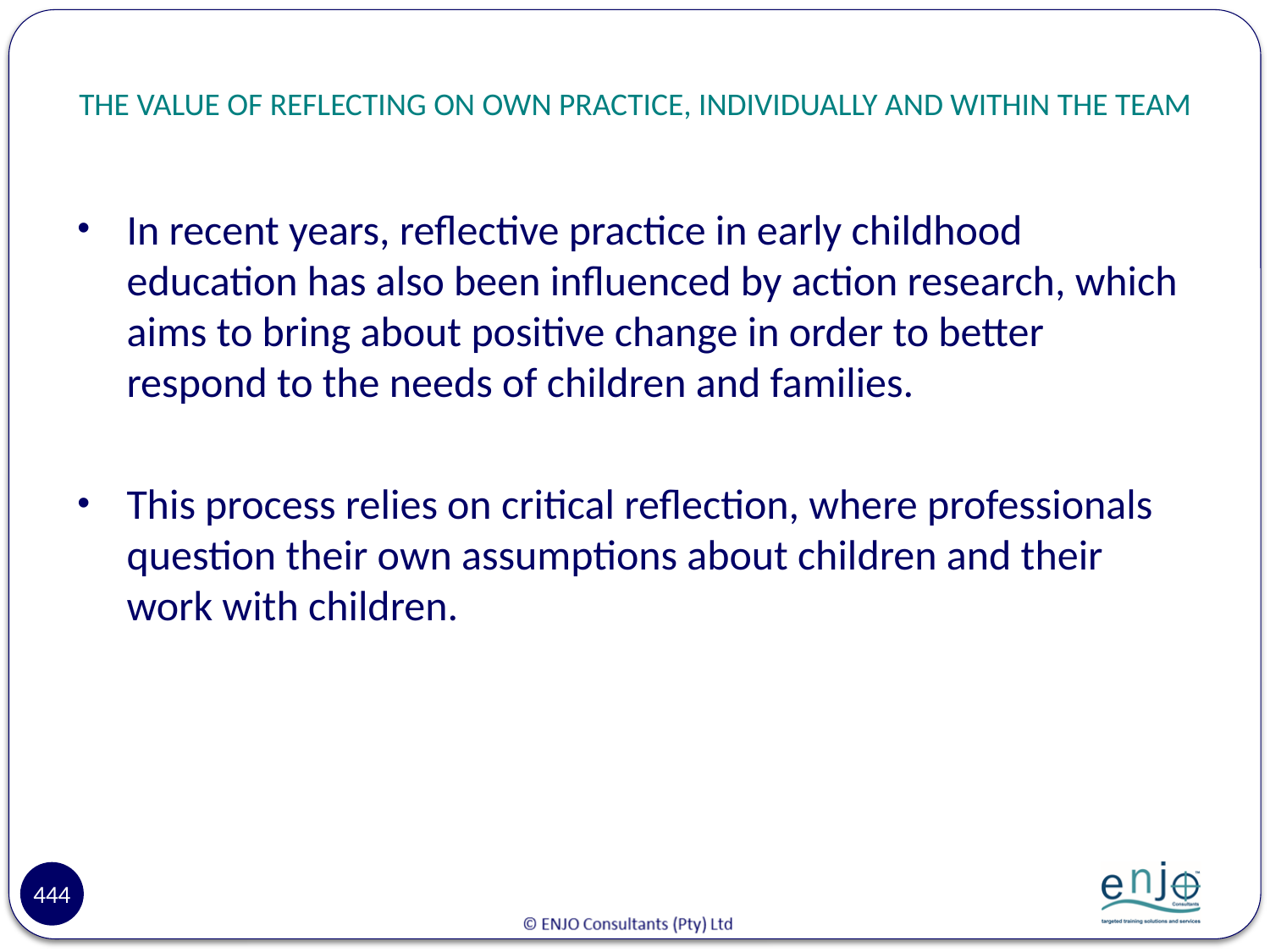

# THE VALUE OF REFLECTING ON OWN PRACTICE, INDIVIDUALLY AND WITHIN THE TEAM
In recent years, reflective practice in early childhood education has also been influenced by action research, which aims to bring about positive change in order to better respond to the needs of children and families.

This process relies on critical reflection, where professionals question their own assumptions about children and their work with children.

444